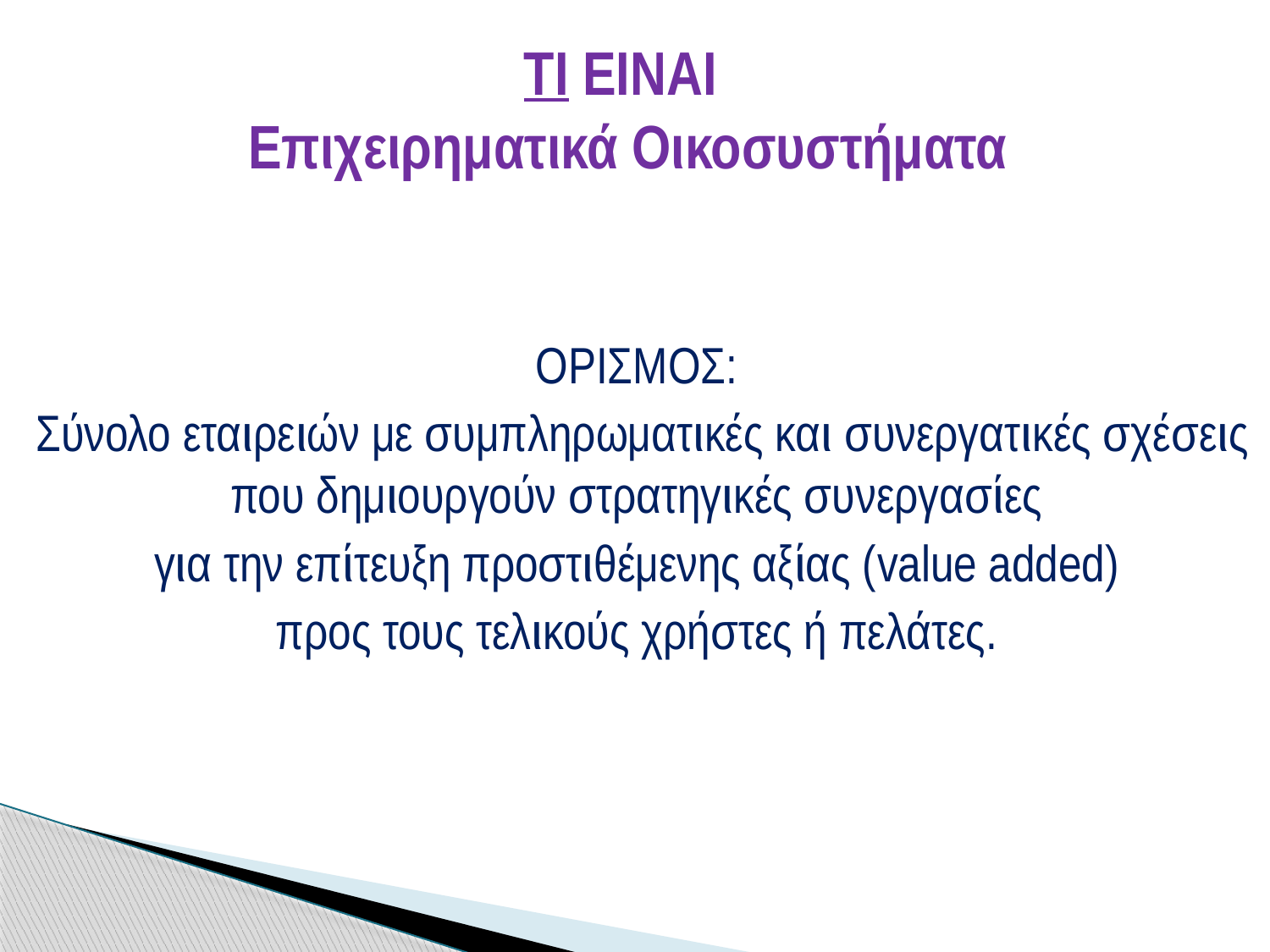

# ΤΙ ΕΙΝΑΙ Επιχειρηματικά Οικοσυστήματα
ΟΡΙΣΜΟΣ:
Σύνολο εταιρειών με συμπληρωματικές και συνεργατικές σχέσεις που δημιουργούν στρατηγικές συνεργασίες
για την επίτευξη προστιθέμενης αξίας (value added)
προς τους τελικούς χρήστες ή πελάτες.